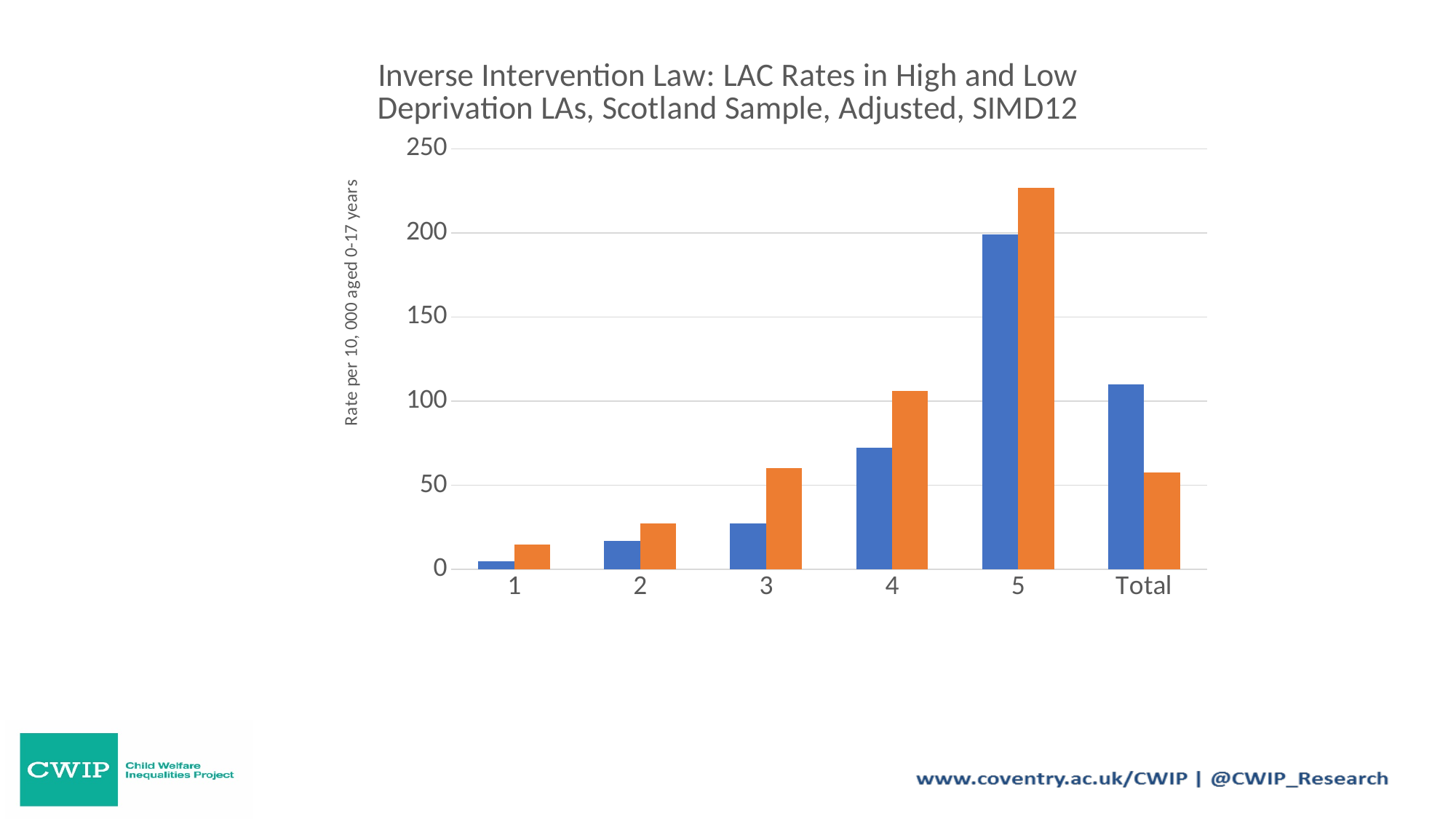

### Chart: Inverse Intervention Law: LAC Rates in High and Low Deprivation LAs, Scotland Sample, Adjusted, SIMD12

| Category | High SIMD LA | Low SIMD LA |
|---|---|---|
| 1 | 4.727115365034107 | 14.74277885284508 |
| 2 | 16.9146087985009 | 27.29996157588369 |
| 3 | 27.2571237803015 | 60.21160675036543 |
| 4 | 72.0852493801275 | 106.146605360381 |
| 5 | 198.8805037562691 | 226.6467705842134 |
| Total | 110.0789192671194 | 57.42768812602391 |
#